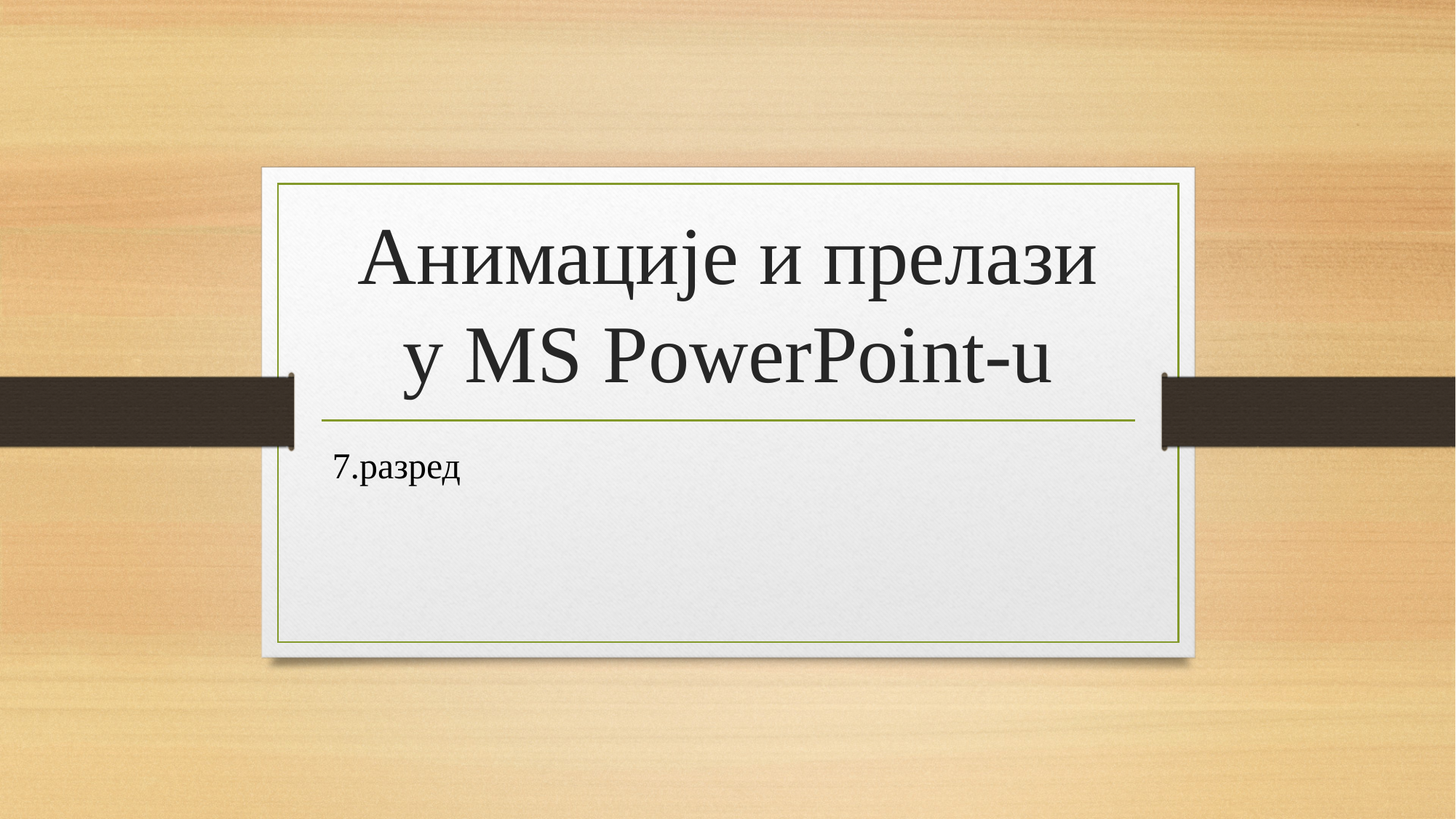

# Анимације и прелази у MS PowerPoint-u
7.разред